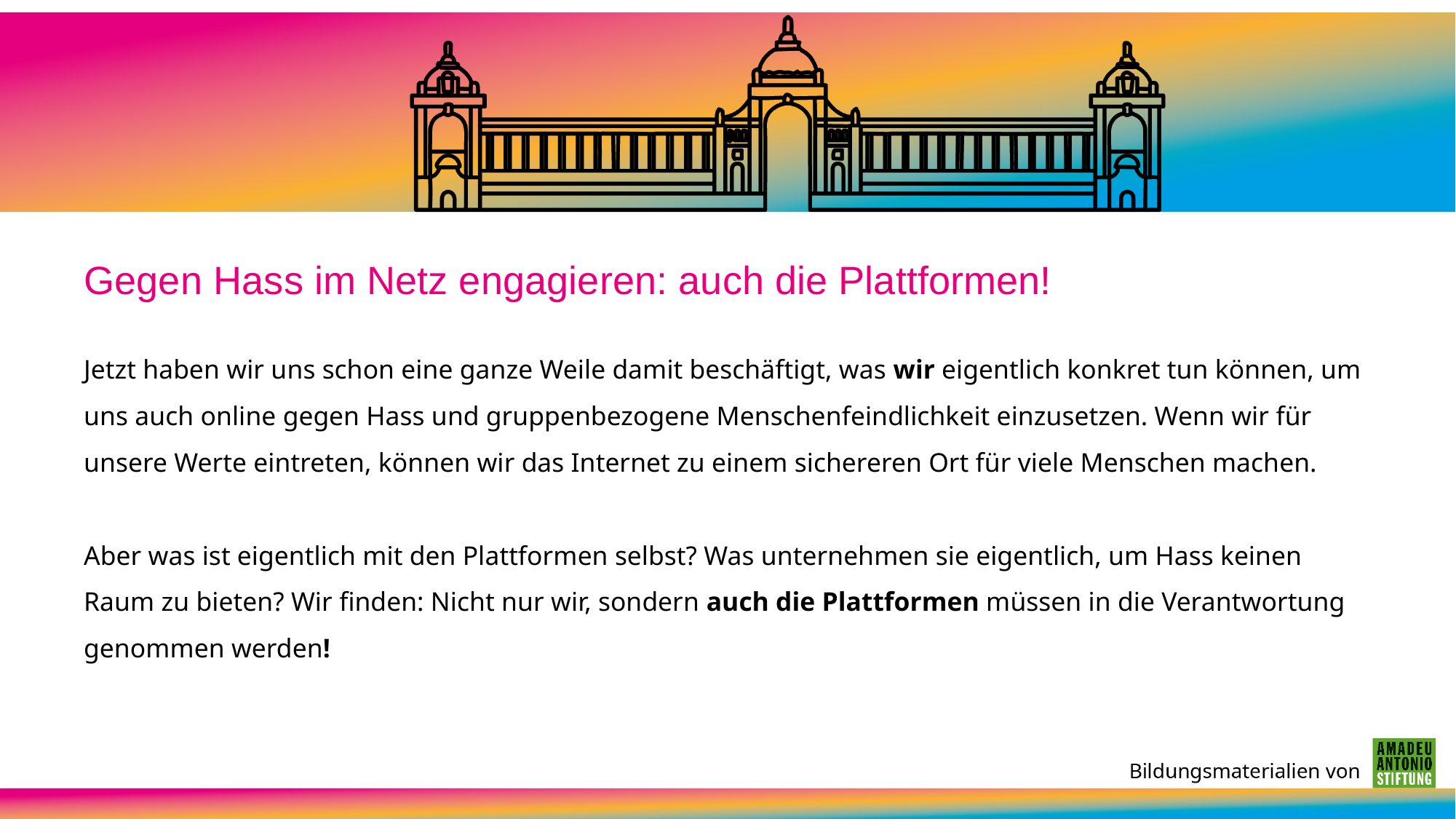

Gegen Hass im Netz engagieren: auch die Plattformen!
Jetzt haben wir uns schon eine ganze Weile damit beschäftigt, was wir eigentlich konkret tun können, um uns auch online gegen Hass und gruppenbezogene Menschenfeindlichkeit einzusetzen. Wenn wir für unsere Werte eintreten, können wir das Internet zu einem sichereren Ort für viele Menschen machen.

Aber was ist eigentlich mit den Plattformen selbst? Was unternehmen sie eigentlich, um Hass keinen Raum zu bieten? Wir finden: Nicht nur wir, sondern auch die Plattformen müssen in die Verantwortung genommen werden!